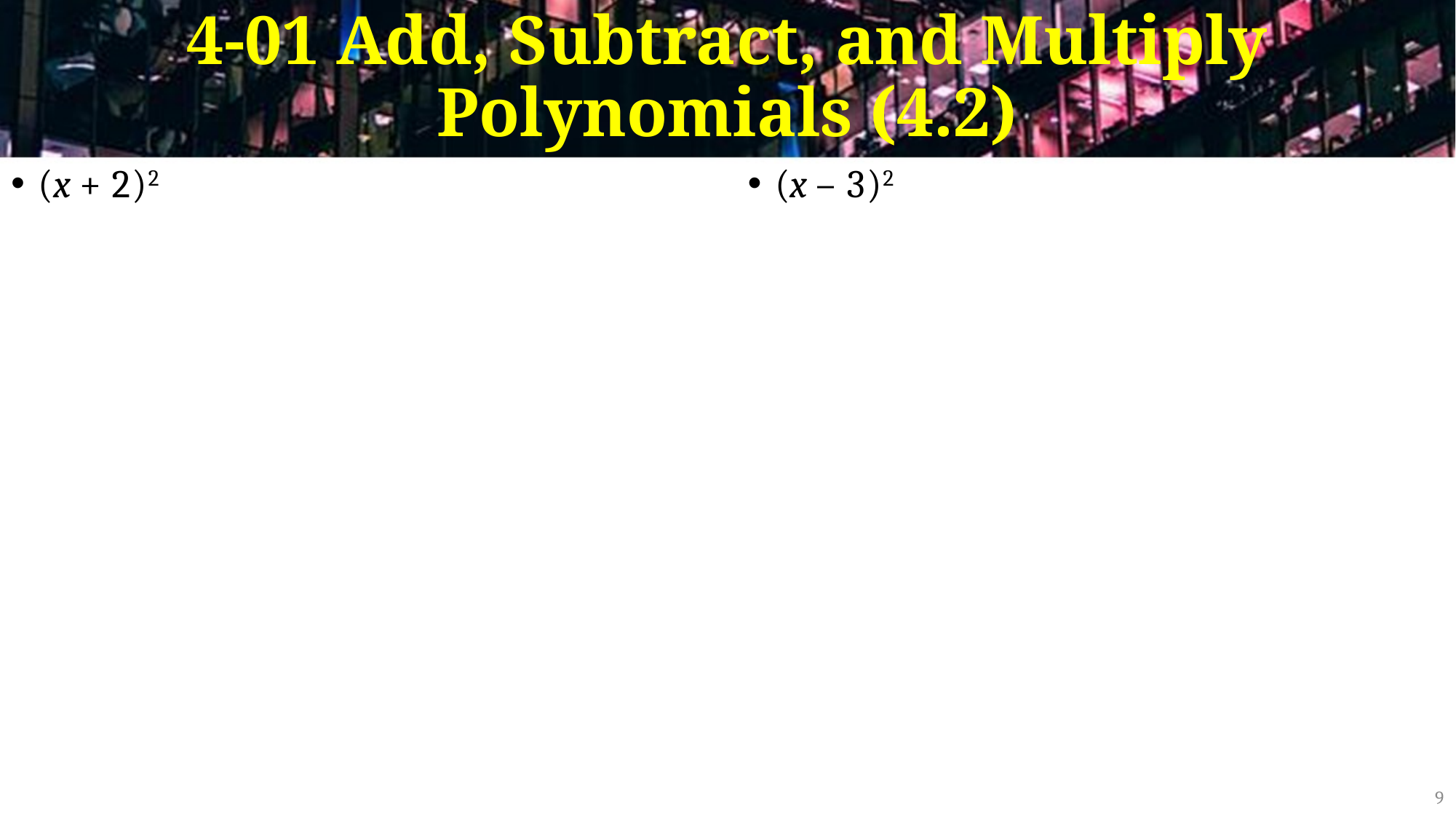

# 4-01 Add, Subtract, and Multiply Polynomials (4.2)
(x + 2)2

(x – 3)2
9